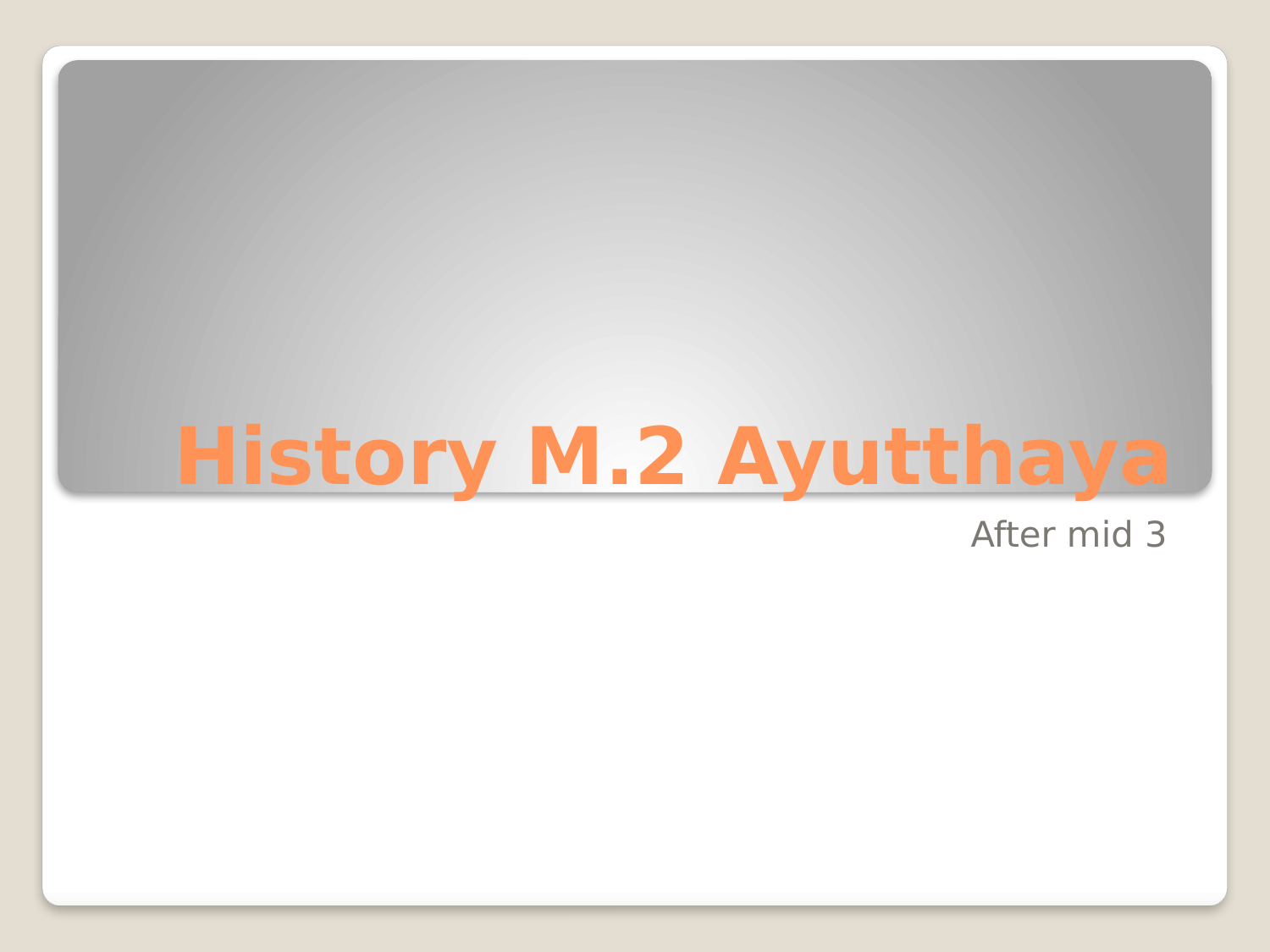

# History M.2 Ayutthaya
After mid 3